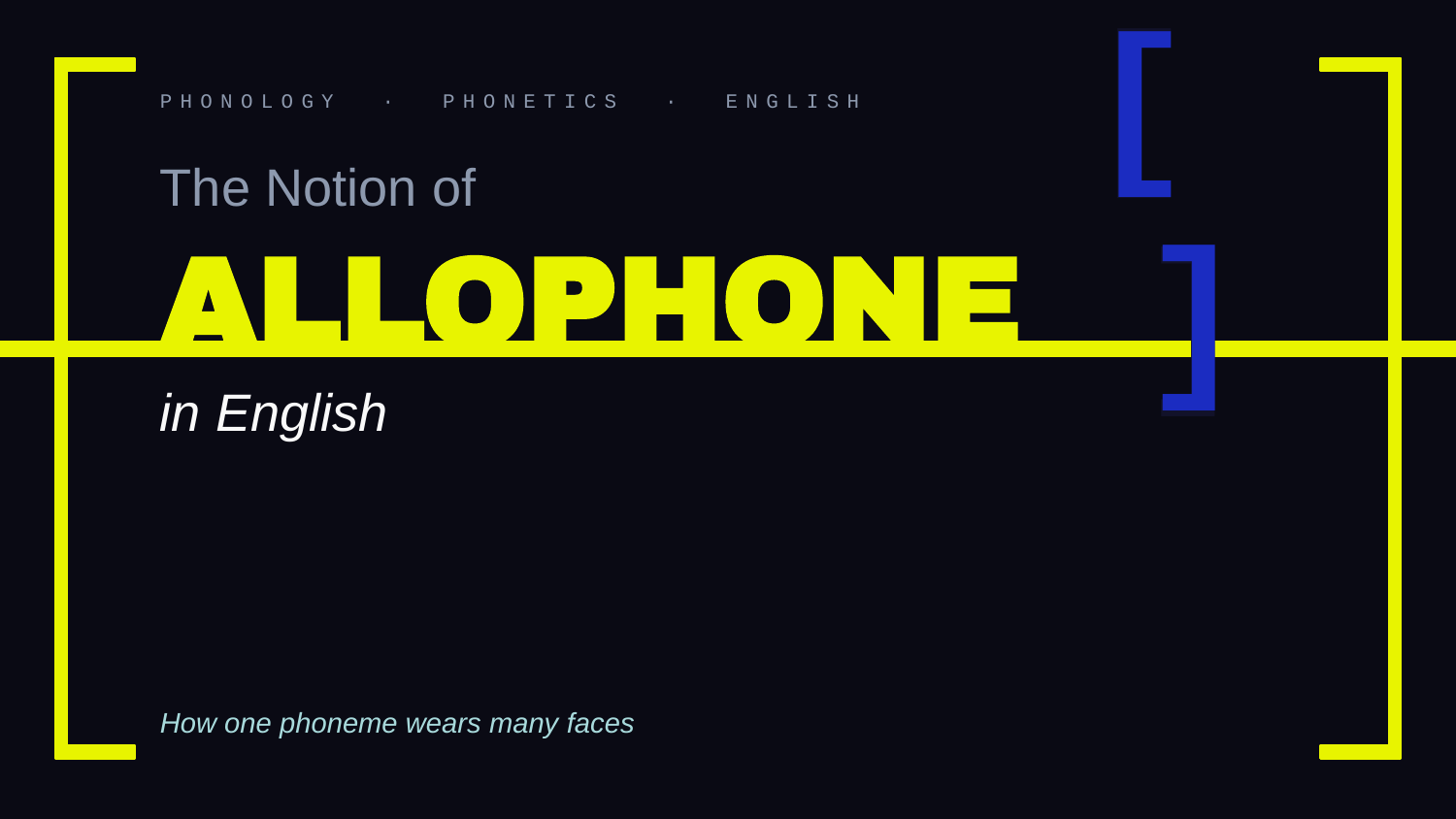

PHONOLOGY  ·  PHONETICS  ·  ENGLISH
[  ]
[  ]
The Notion of
ALLOPHONE

in English
How one phoneme wears many faces